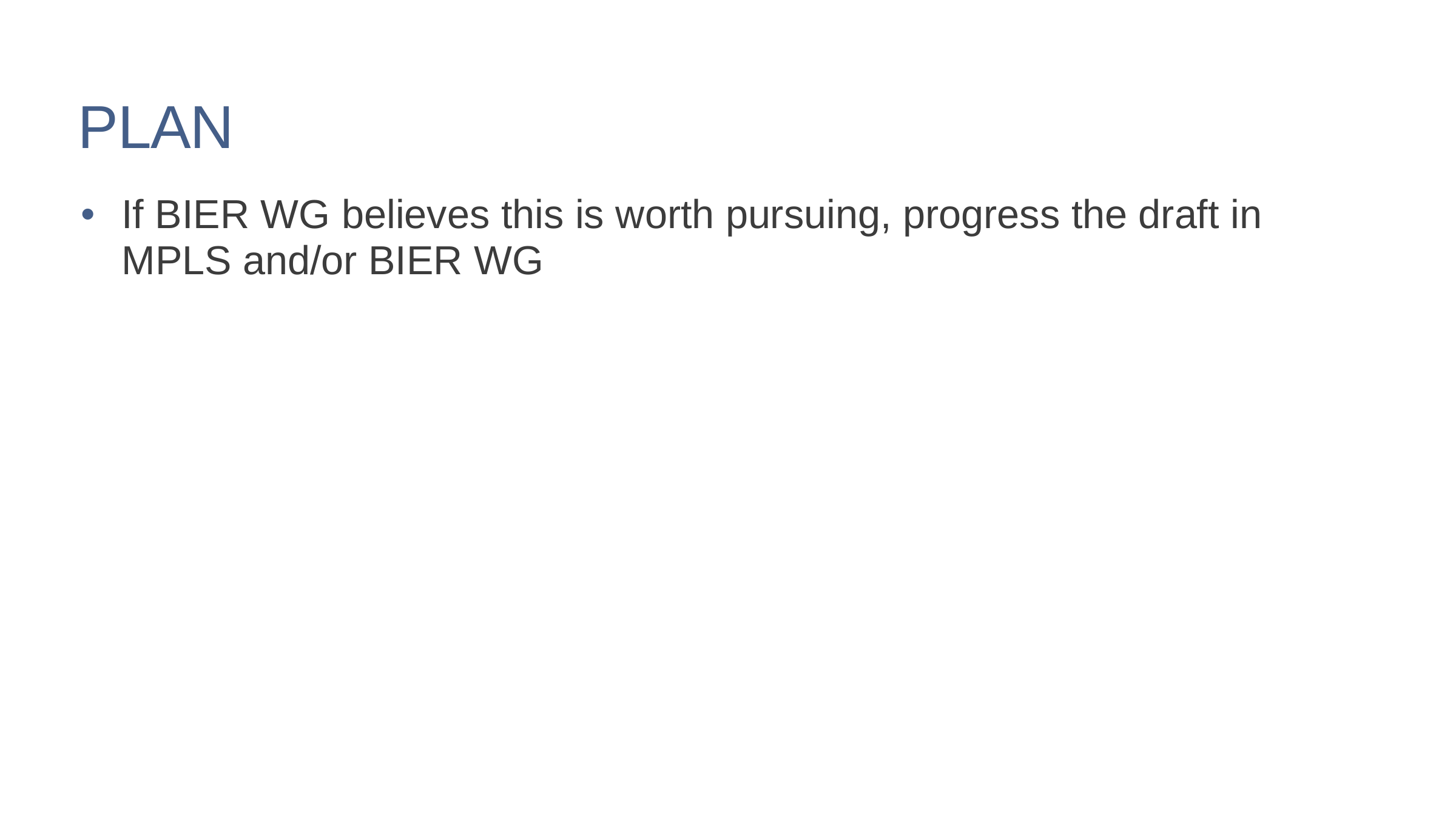

# PLAN
If BIER WG believes this is worth pursuing, progress the draft in MPLS and/or BIER WG